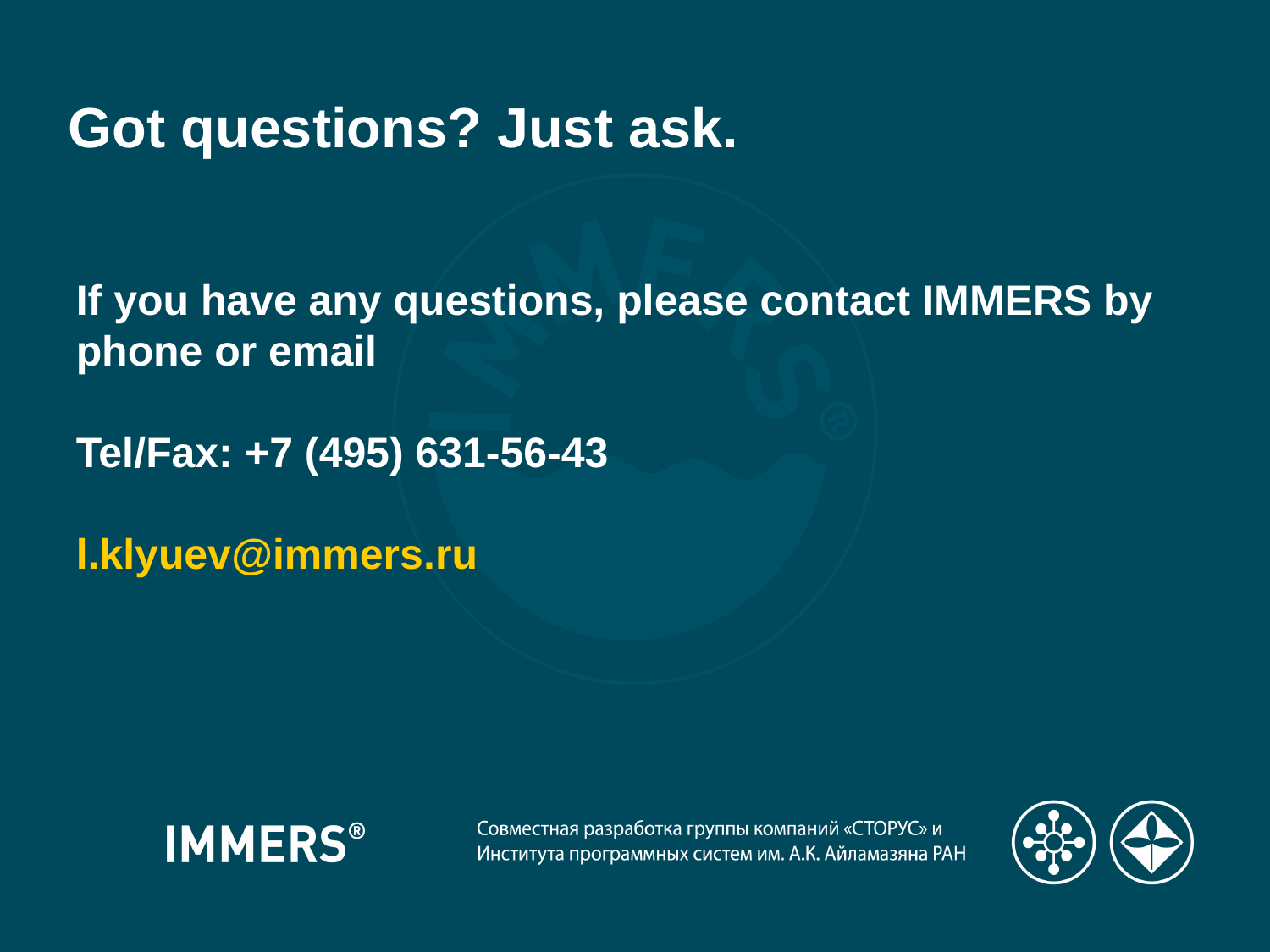

Got questions? Just ask.

If you have any questions, please contact IMMERS by phone or email
Tel/Fax: +7 (495) 631-56-43
l.klyuev@immers.ru